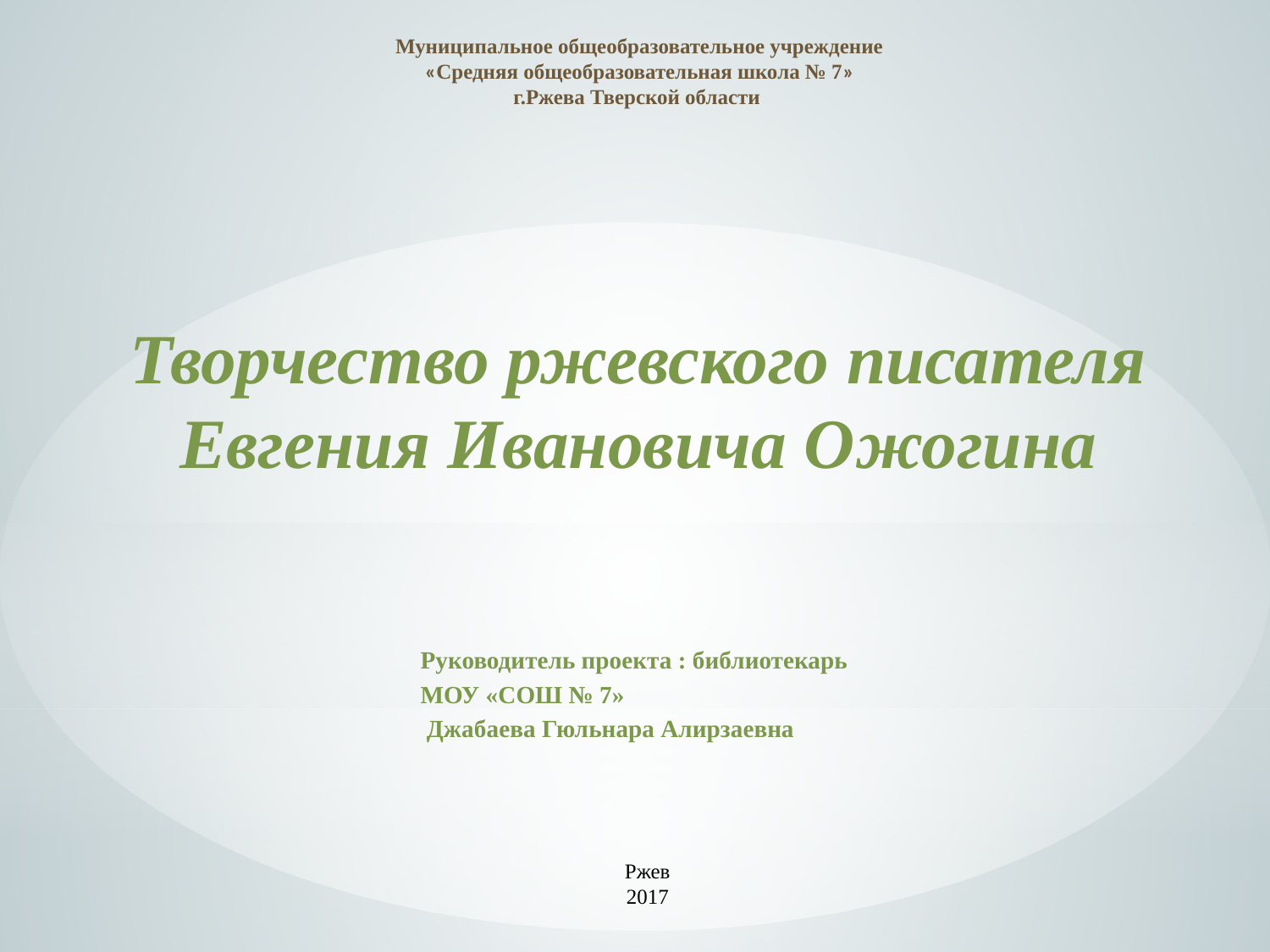

Муниципальное общеобразовательное учреждение
«Средняя общеобразовательная школа № 7»
г.Ржева Тверской области
Творчество ржевского писателя
Евгения Ивановича Ожогина

Руководитель проекта : библиотекарь МОУ «СОШ № 7»
 Джабаева Гюльнара Алирзаевна
Ржев
2017